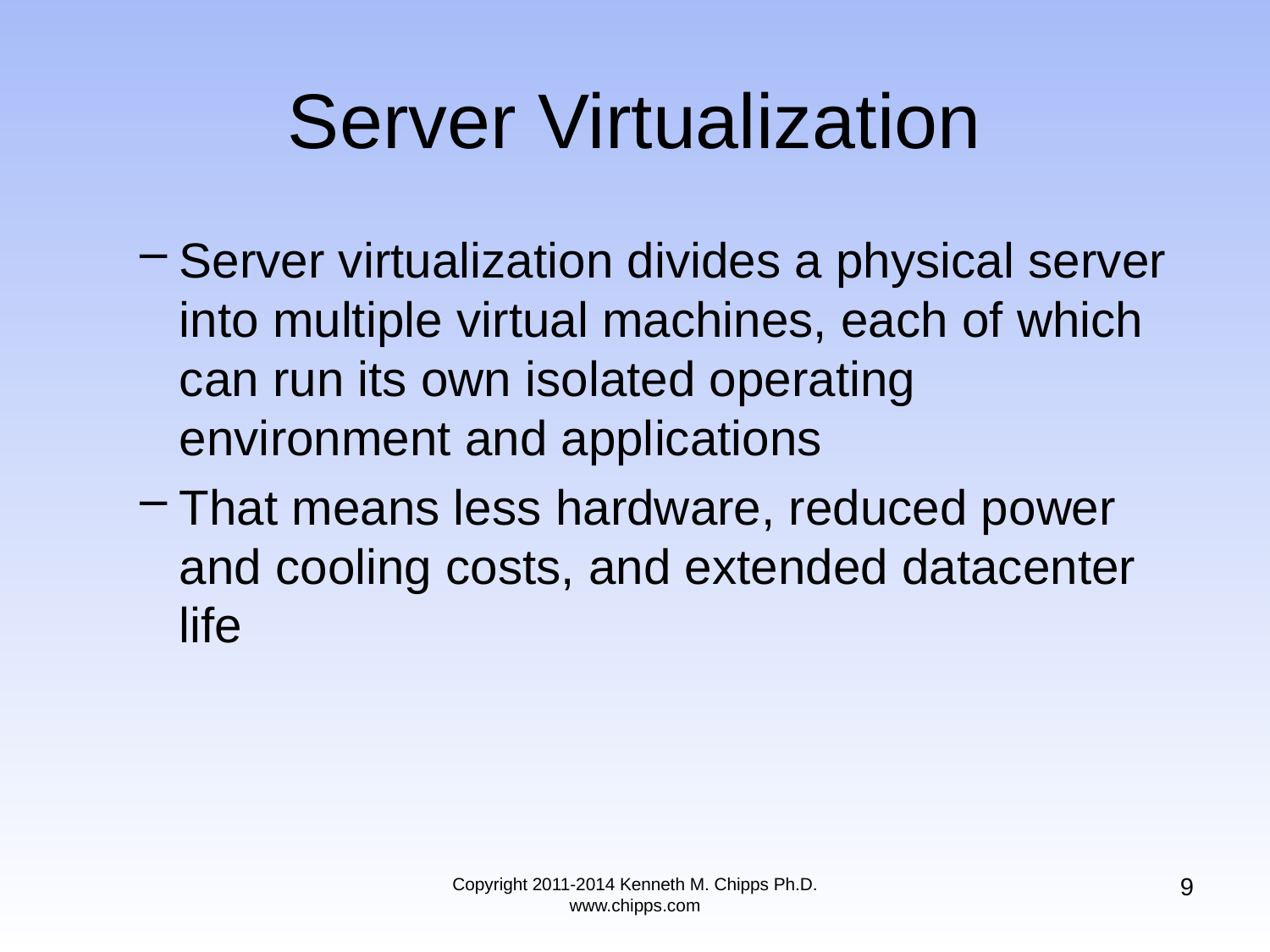

# Server Virtualization
Server virtualization divides a physical server into multiple virtual machines, each of which can run its own isolated operating environment and applications
That means less hardware, reduced power and cooling costs, and extended datacenter life
9
Copyright 2011-2014 Kenneth M. Chipps Ph.D. www.chipps.com